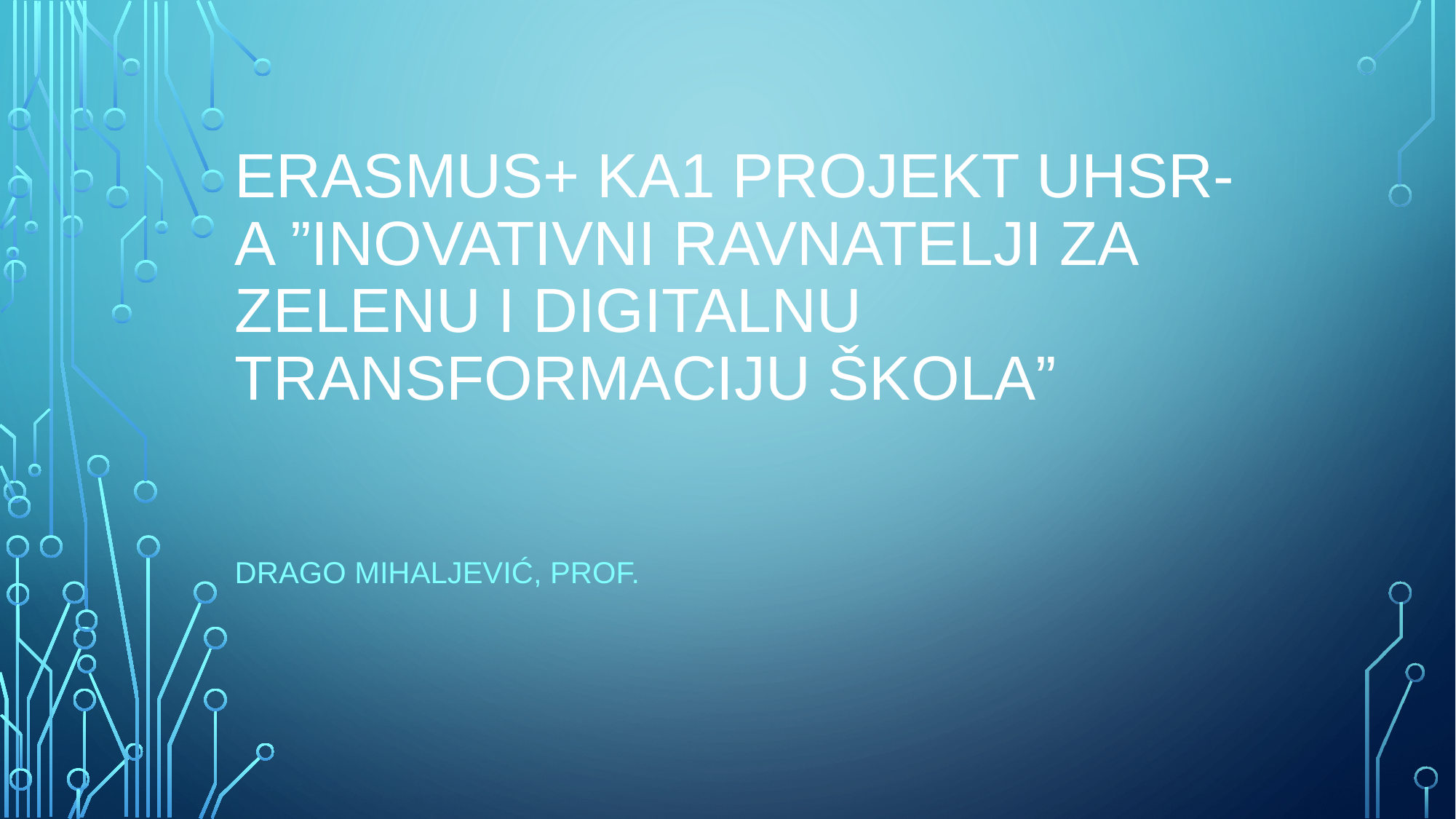

# Erasmus+ KA1 projekt UHSR-a ”Inovativni ravnatelji za zelenu i digitalnu transformaciju škola”

Drago Mihaljević, prof.